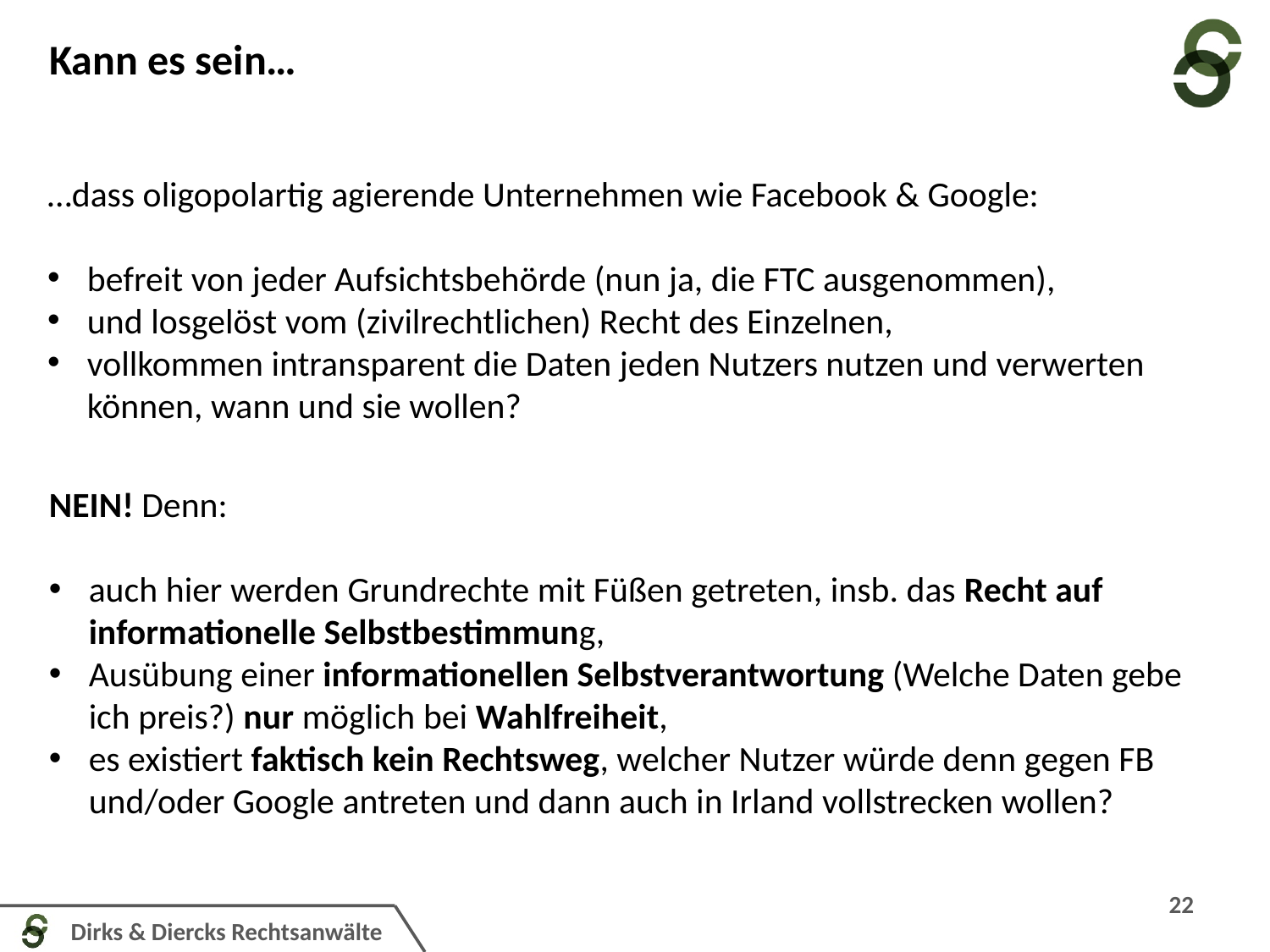

Kann es sein…
…dass oligopolartig agierende Unternehmen wie Facebook & Google:

befreit von jeder Aufsichtsbehörde (nun ja, die FTC ausgenommen),
und losgelöst vom (zivilrechtlichen) Recht des Einzelnen,
vollkommen intransparent die Daten jeden Nutzers nutzen und verwerten können, wann und sie wollen?
NEIN! Denn:

auch hier werden Grundrechte mit Füßen getreten, insb. das Recht auf informationelle Selbstbestimmung,
Ausübung einer informationellen Selbstverantwortung (Welche Daten gebe ich preis?) nur möglich bei Wahlfreiheit,
es existiert faktisch kein Rechtsweg, welcher Nutzer würde denn gegen FB und/oder Google antreten und dann auch in Irland vollstrecken wollen?

22